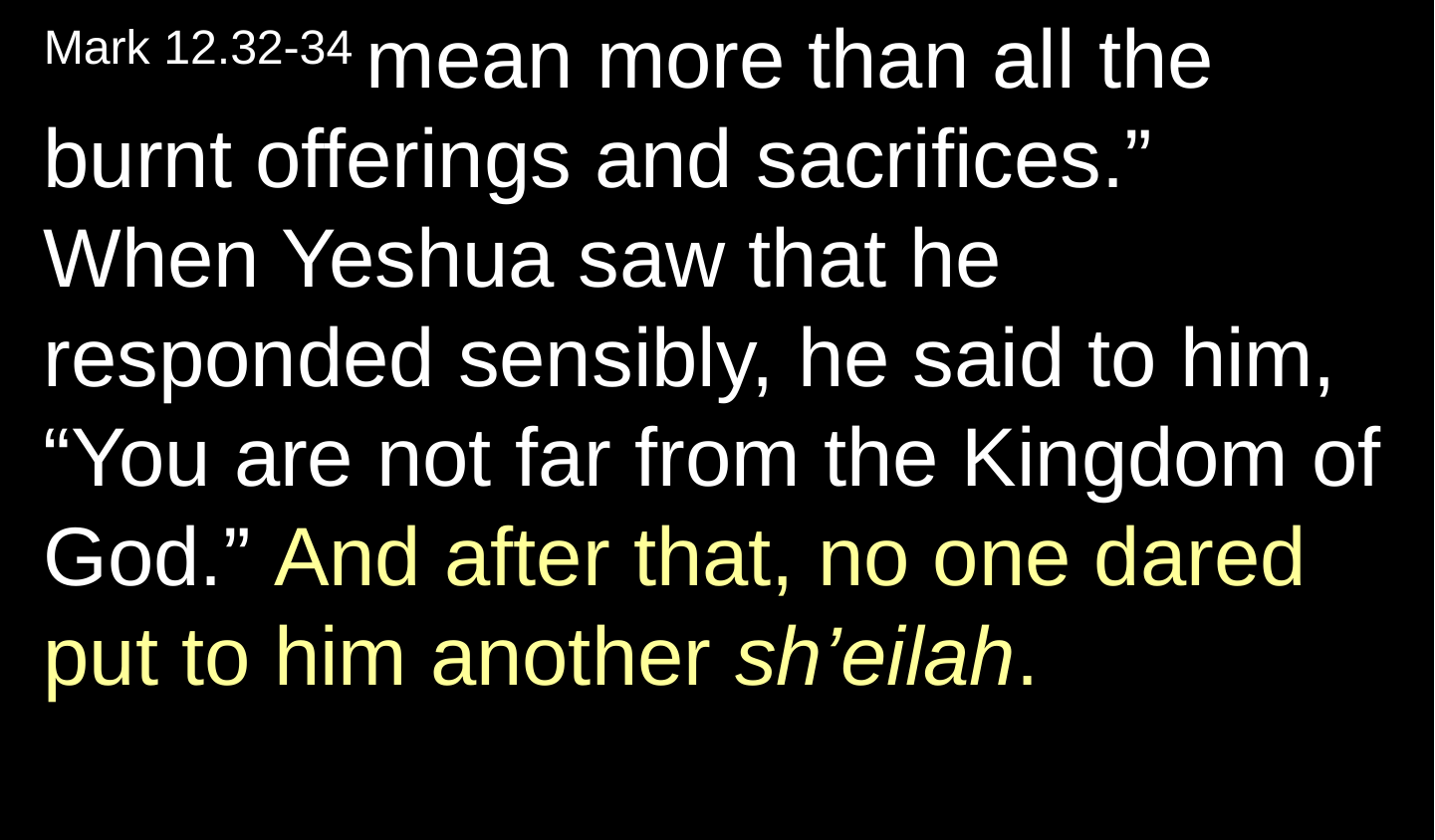

Mark 12.32-34 mean more than all the burnt offerings and sacrifices.” When Yeshua saw that he responded sensibly, he said to him, “You are not far from the Kingdom of God.” And after that, no one dared put to him another sh’eilah.